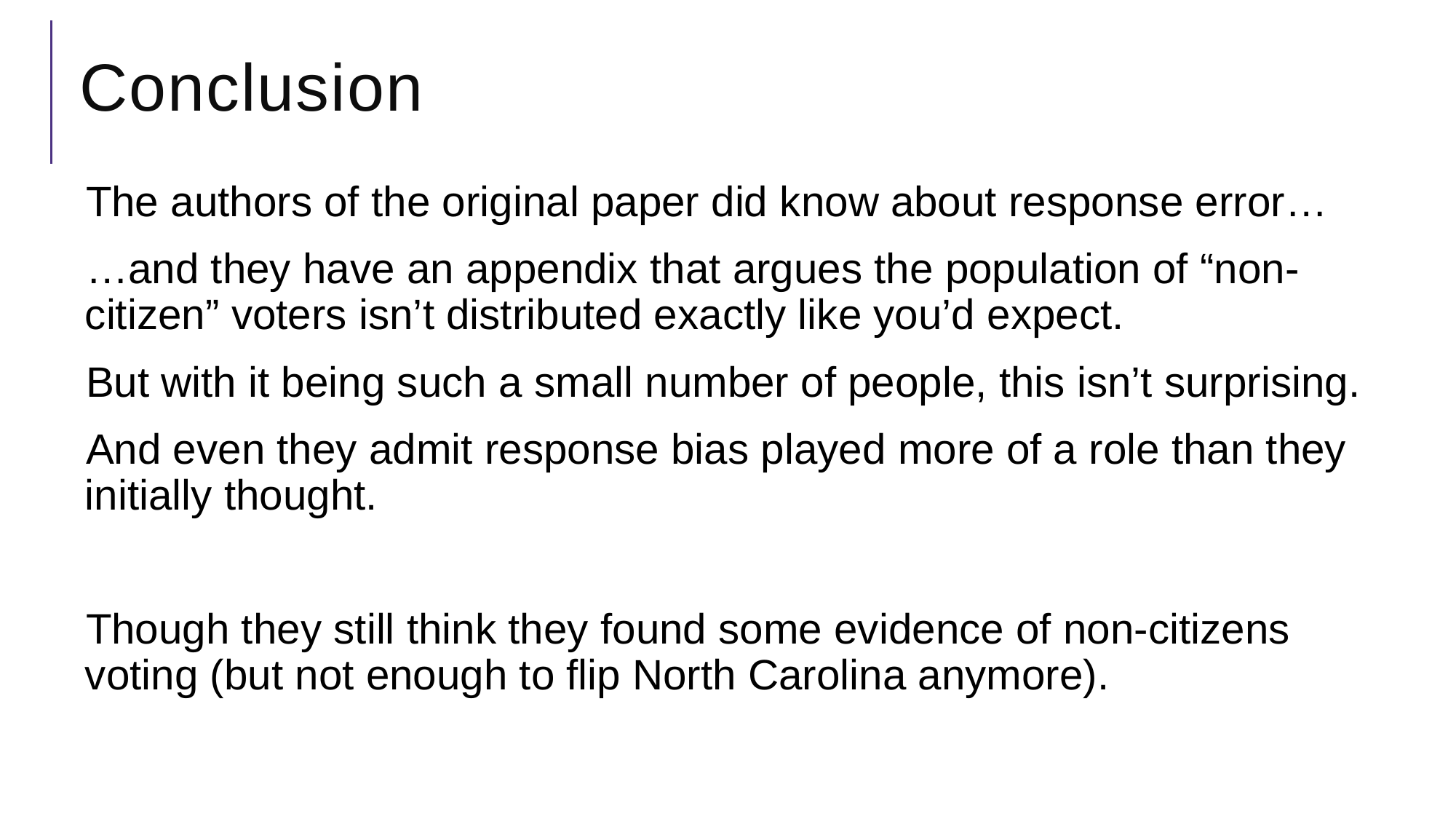

# Conclusion
The authors of the original paper did know about response error…
…and they have an appendix that argues the population of “non-citizen” voters isn’t distributed exactly like you’d expect.
But with it being such a small number of people, this isn’t surprising.
And even they admit response bias played more of a role than they initially thought.

Though they still think they found some evidence of non-citizens voting (but not enough to flip North Carolina anymore).